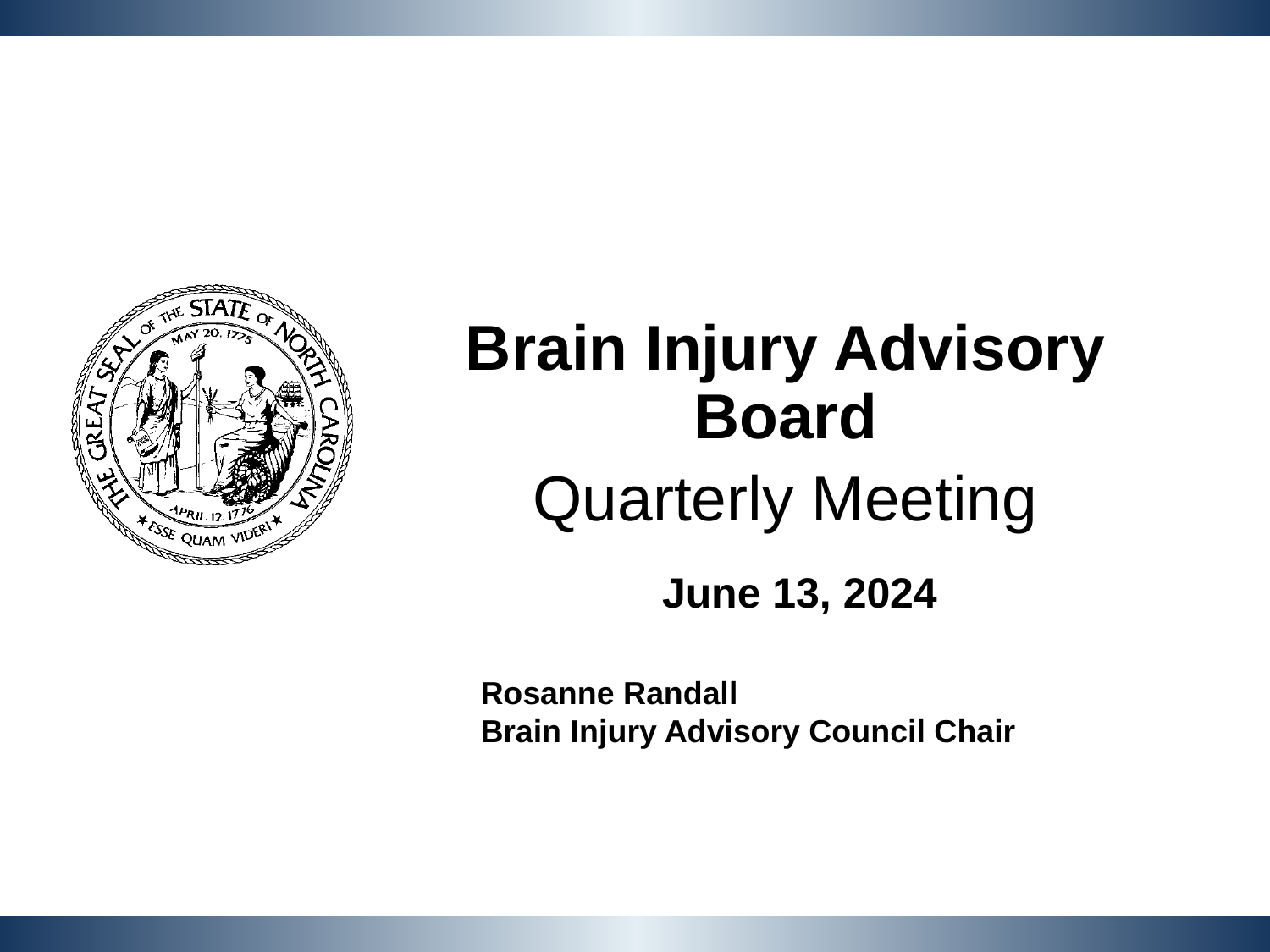

Brain Injury Advisory Board
Quarterly Meeting
June 13, 2024
Rosanne Randall
Brain Injury Advisory Council Chair